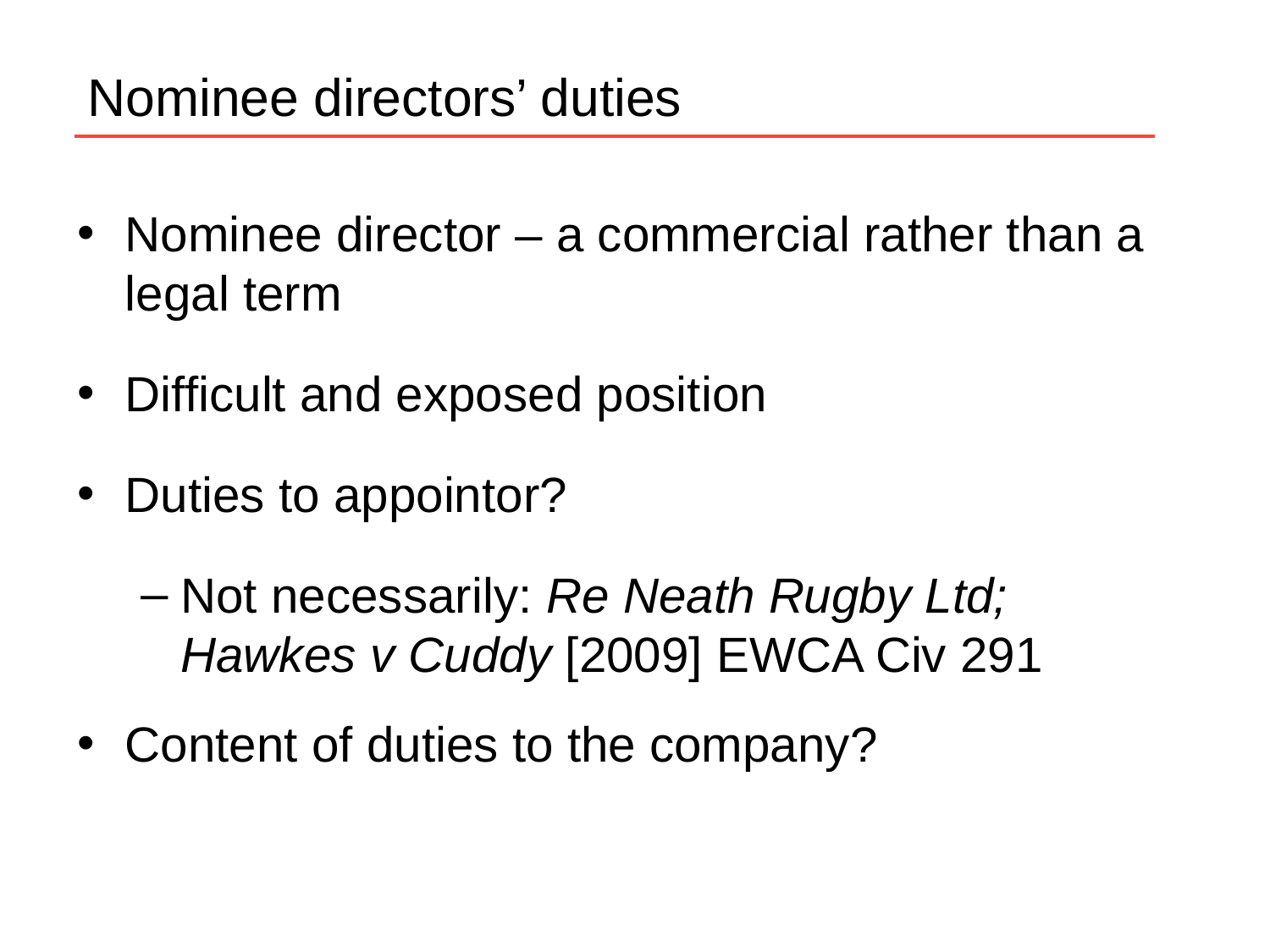

# Nominee directors’ duties
Nominee director – a commercial rather than a legal term
Difficult and exposed position
Duties to appointor?
Not necessarily: Re Neath Rugby Ltd; Hawkes v Cuddy [2009] EWCA Civ 291
Content of duties to the company?